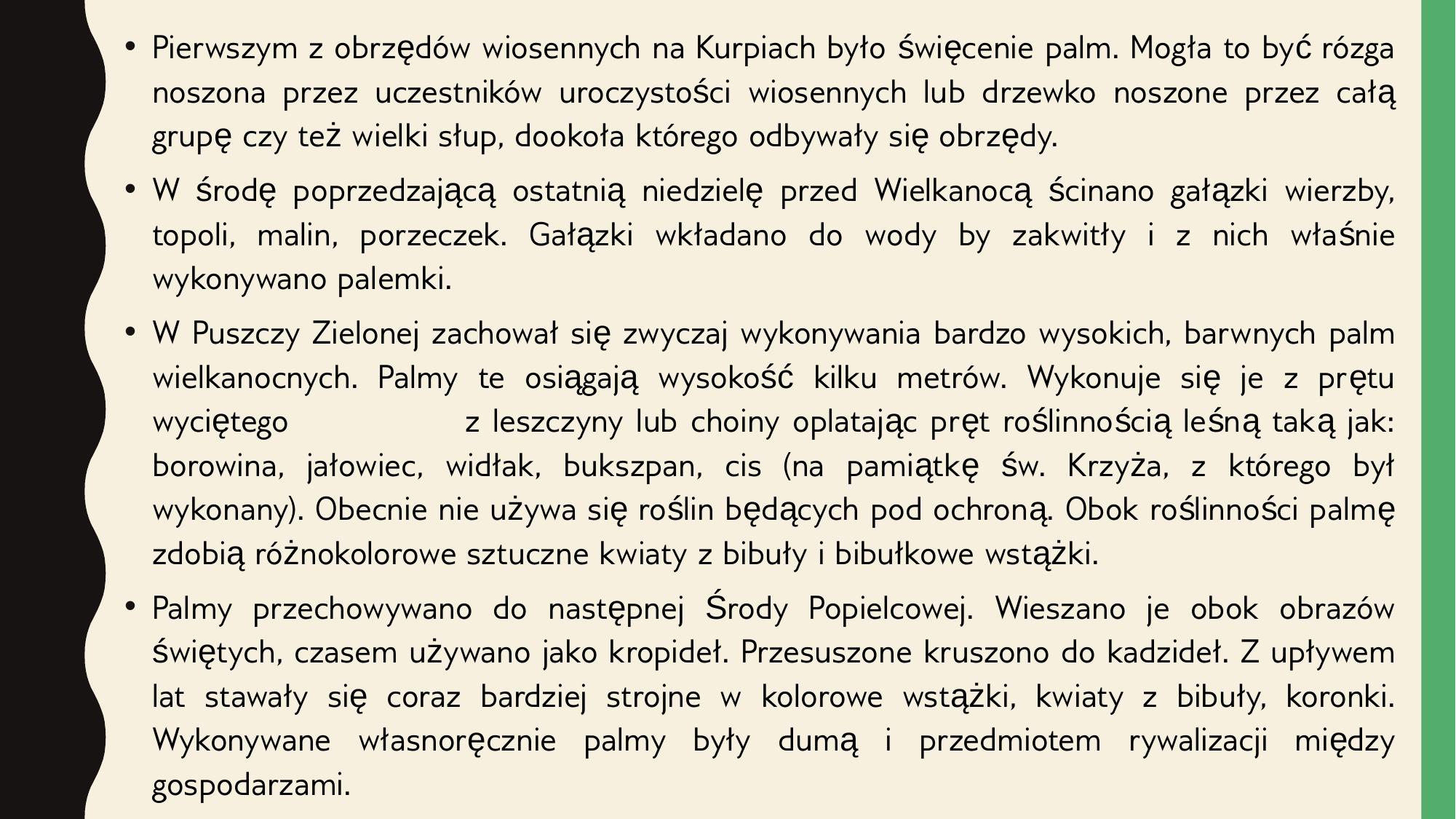

Pierwszym z obrzędów wiosennych na Kurpiach było święcenie palm. Mogła to być rózga noszona przez uczestników uroczystości wiosennych lub drzewko noszone przez całą grupę czy też wielki słup, dookoła którego odbywały się obrzędy.
W środę poprzedzającą ostatnią niedzielę przed Wielkanocą ścinano gałązki wierzby, topoli, malin, porzeczek. Gałązki wkładano do wody by zakwitły i z nich właśnie wykonywano palemki.
W Puszczy Zielonej zachował się zwyczaj wykonywania bardzo wysokich, barwnych palm wielkanocnych. Palmy te osiągają wysokość kilku metrów. Wykonuje się je z prętu wyciętego              z leszczyny lub choiny oplatając pręt roślinnością leśną taką jak: borowina, jałowiec, widłak, bukszpan, cis (na pamiątkę św. Krzyża, z którego był wykonany). Obecnie nie używa się roślin będących pod ochroną. Obok roślinności palmę zdobią różnokolorowe sztuczne kwiaty z bibuły i bibułkowe wstążki.
Palmy przechowywano do następnej Środy Popielcowej. Wieszano je obok obrazów świętych, czasem używano jako kropideł. Przesuszone kruszono do kadzideł. Z upływem lat stawały się coraz bardziej strojne w kolorowe wstążki, kwiaty z bibuły, koronki. Wykonywane własnoręcznie palmy były dumą i przedmiotem rywalizacji między gospodarzami.